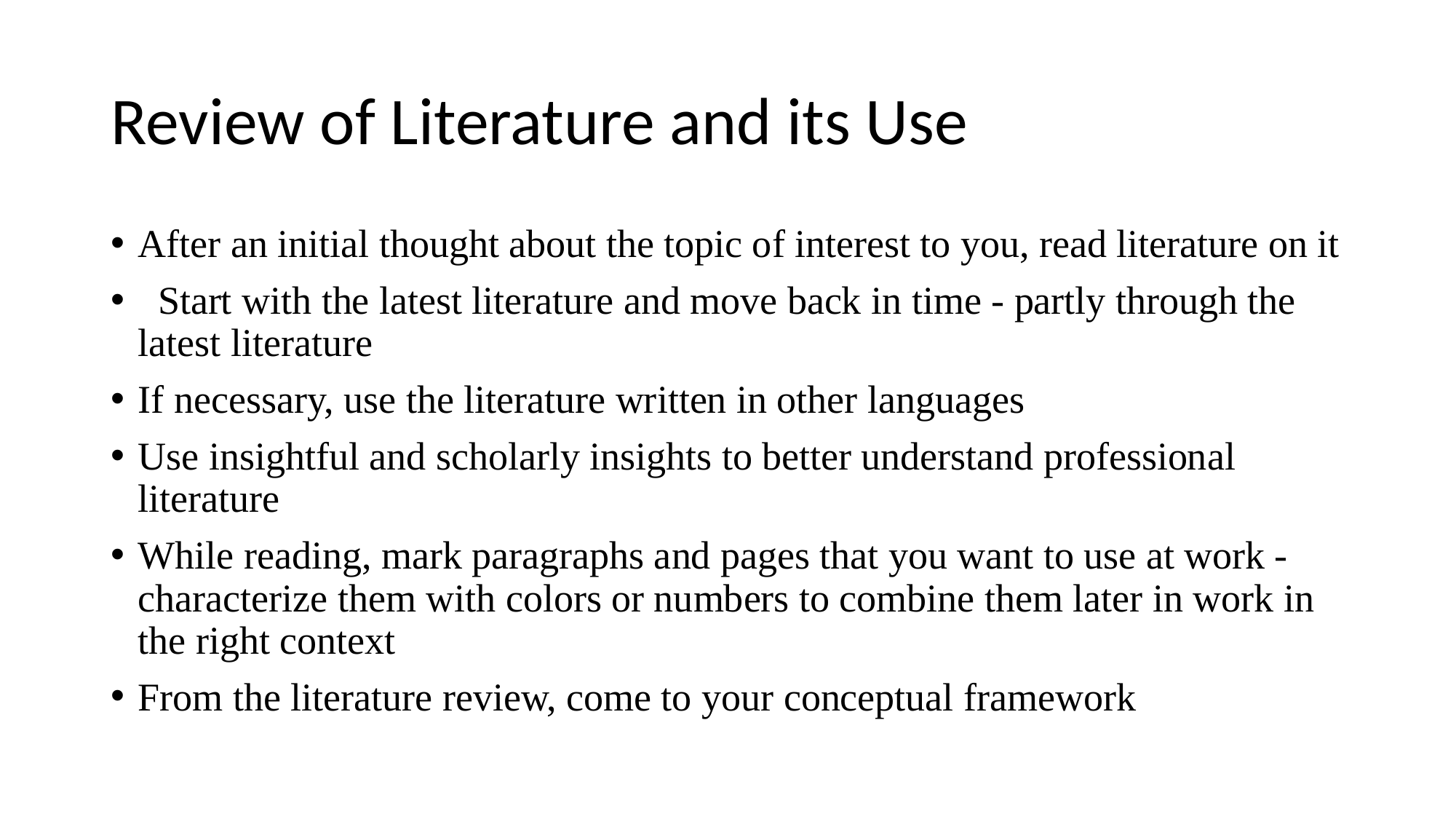

# Review of Literature and its Use
After an initial thought about the topic of interest to you, read literature on it
  Start with the latest literature and move back in time - partly through the latest literature
If necessary, use the literature written in other languages
Use insightful and scholarly insights to better understand professional literature
While reading, mark paragraphs and pages that you want to use at work - characterize them with colors or numbers to combine them later in work in the right context
From the literature review, come to your conceptual framework